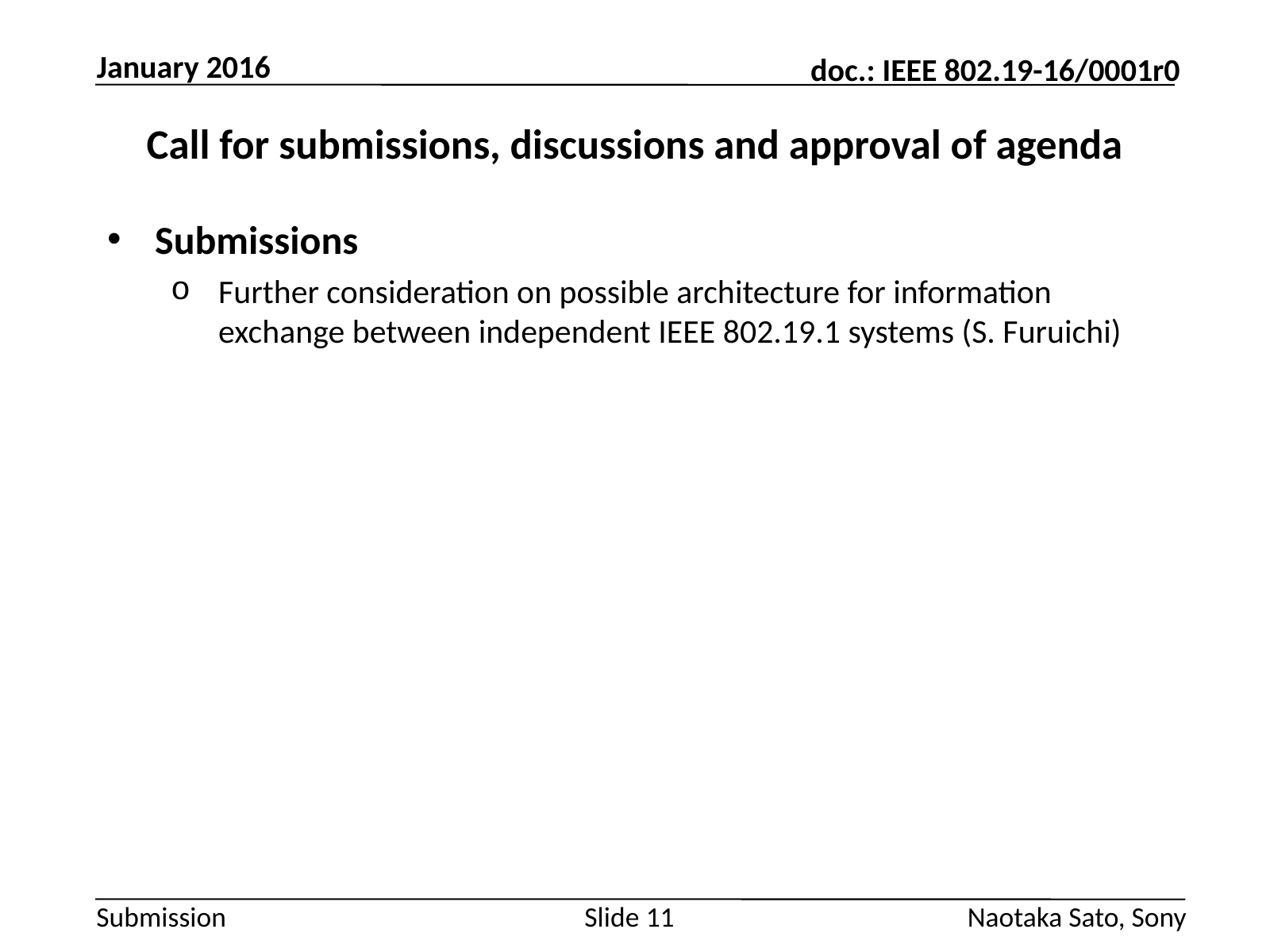

January 2016
# Call for submissions, discussions and approval of agenda
Submissions
Further consideration on possible architecture for information exchange between independent IEEE 802.19.1 systems (S. Furuichi)

Slide 11
Naotaka Sato, Sony